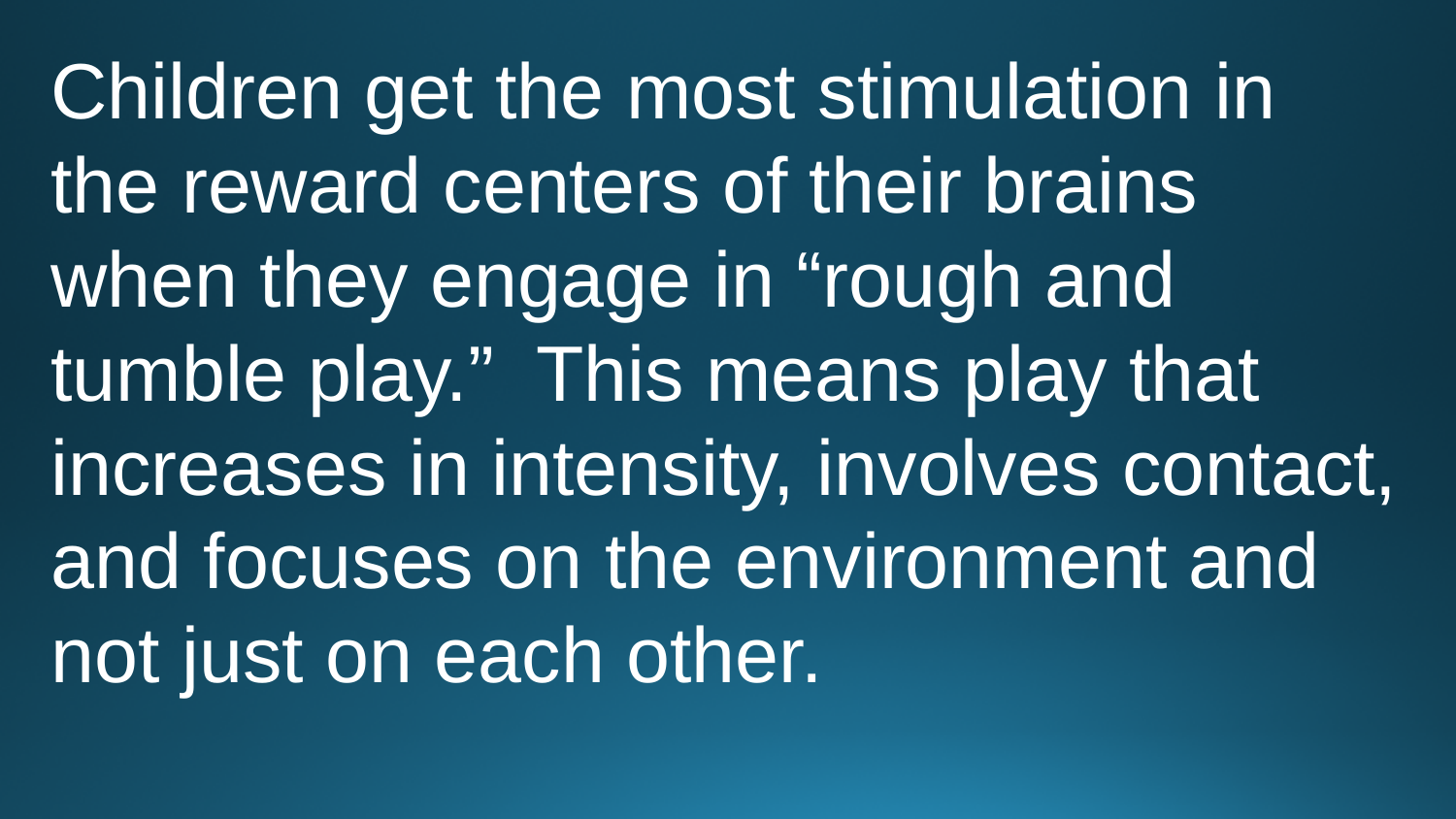

Children get the most stimulation in the reward centers of their brains when they engage in “rough and tumble play.”  This means play that increases in intensity, involves contact, and focuses on the environment and not just on each other.